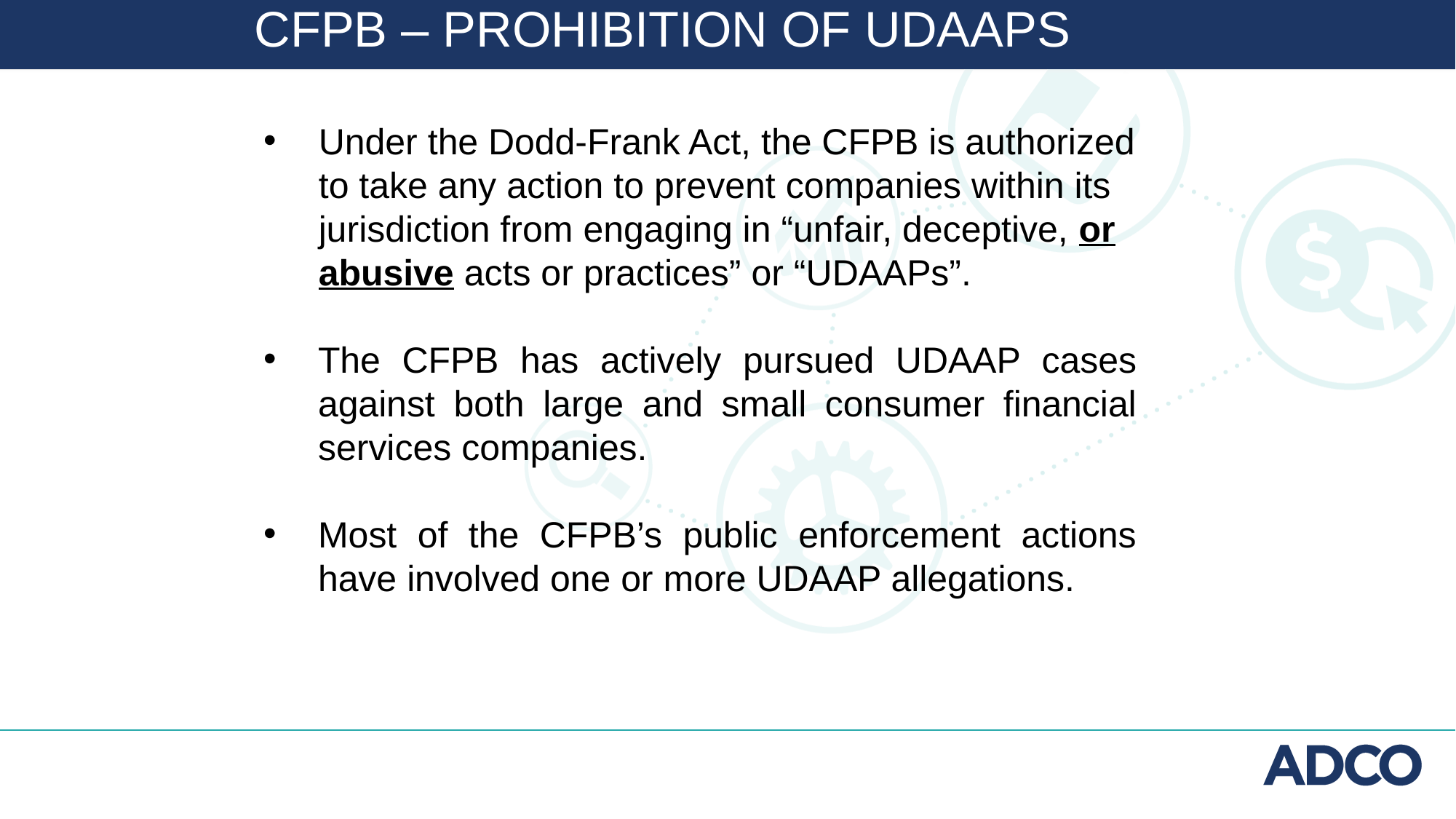

CFPB – Prohibition of UDAAPs
Under the Dodd-Frank Act, the CFPB is authorized to take any action to prevent companies within its jurisdiction from engaging in “unfair, deceptive, or abusive acts or practices” or “UDAAPs”.

The CFPB has actively pursued UDAAP cases against both large and small consumer financial services companies.

Most of the CFPB’s public enforcement actions have involved one or more UDAAP allegations.